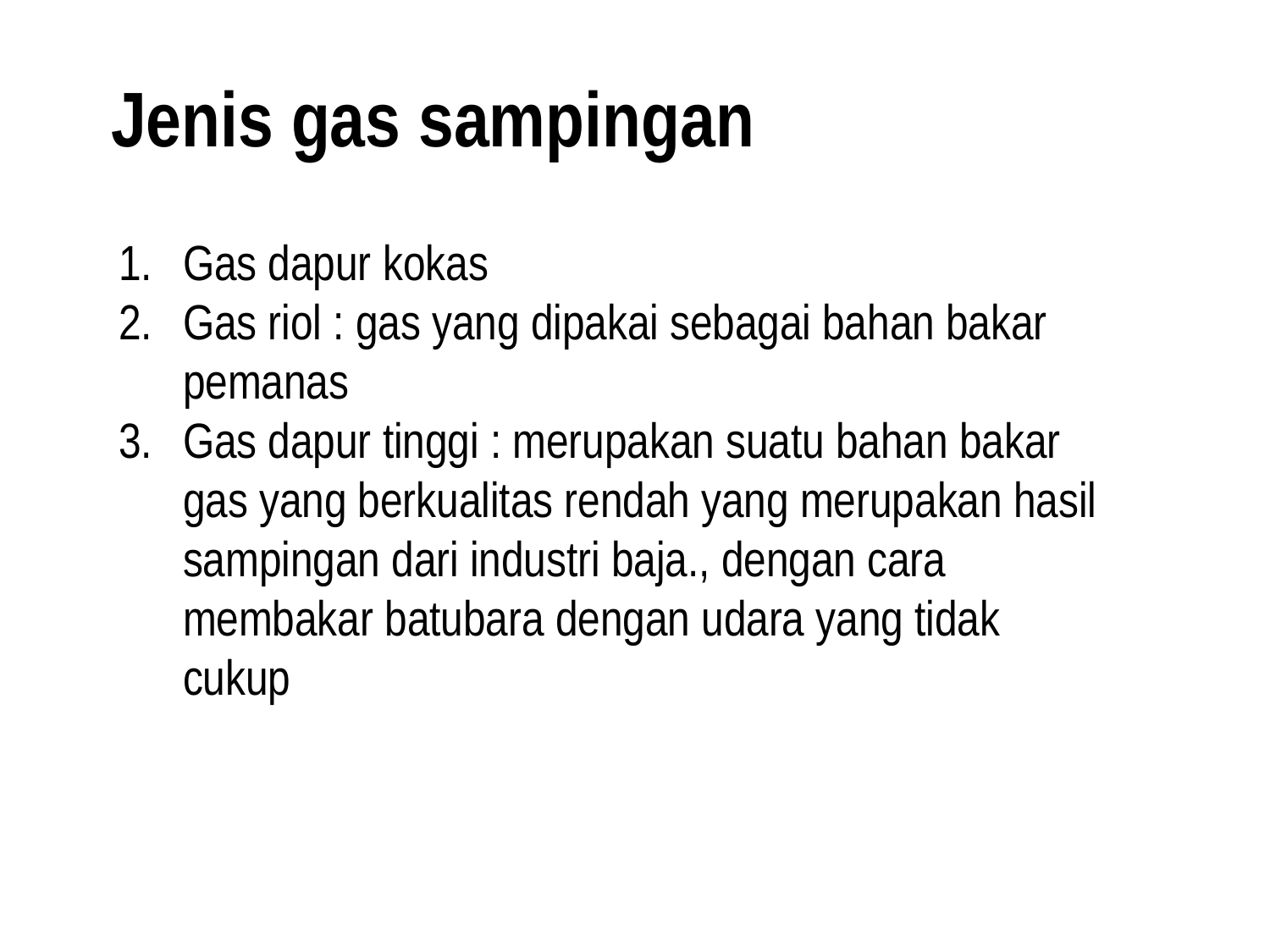

Jenis gas sampingan
Gas dapur kokas
Gas riol : gas yang dipakai sebagai bahan bakar pemanas
Gas dapur tinggi : merupakan suatu bahan bakar gas yang berkualitas rendah yang merupakan hasil sampingan dari industri baja., dengan cara membakar batubara dengan udara yang tidak cukup